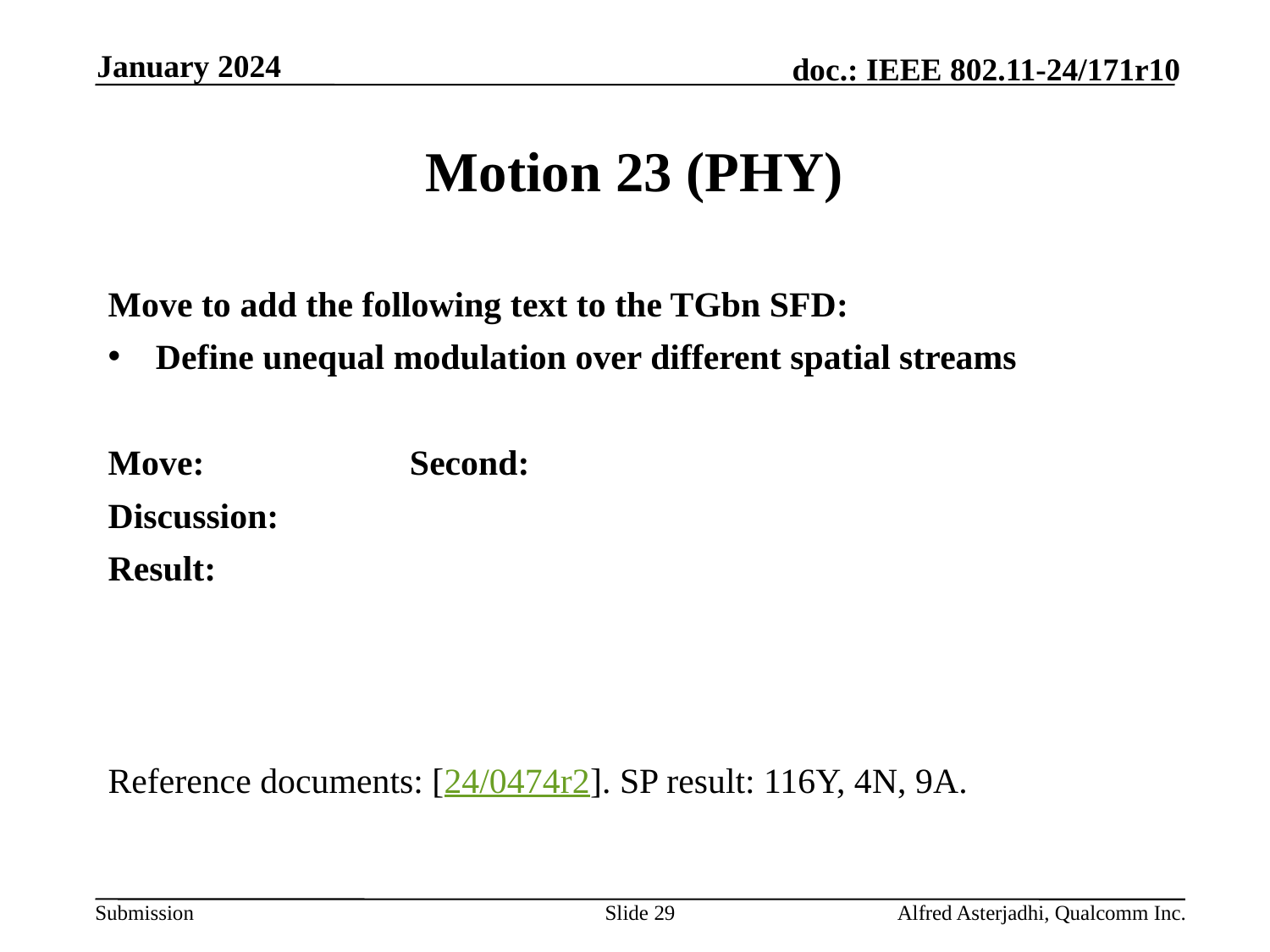

January 2024
# Motion 23 (PHY)
Move to add the following text to the TGbn SFD:
Define unequal modulation over different spatial streams

Move: 		Second:
Discussion:
Result:

Reference documents: [24/0474r2]. SP result: 116Y, 4N, 9A.
Slide 29
Alfred Asterjadhi, Qualcomm Inc.